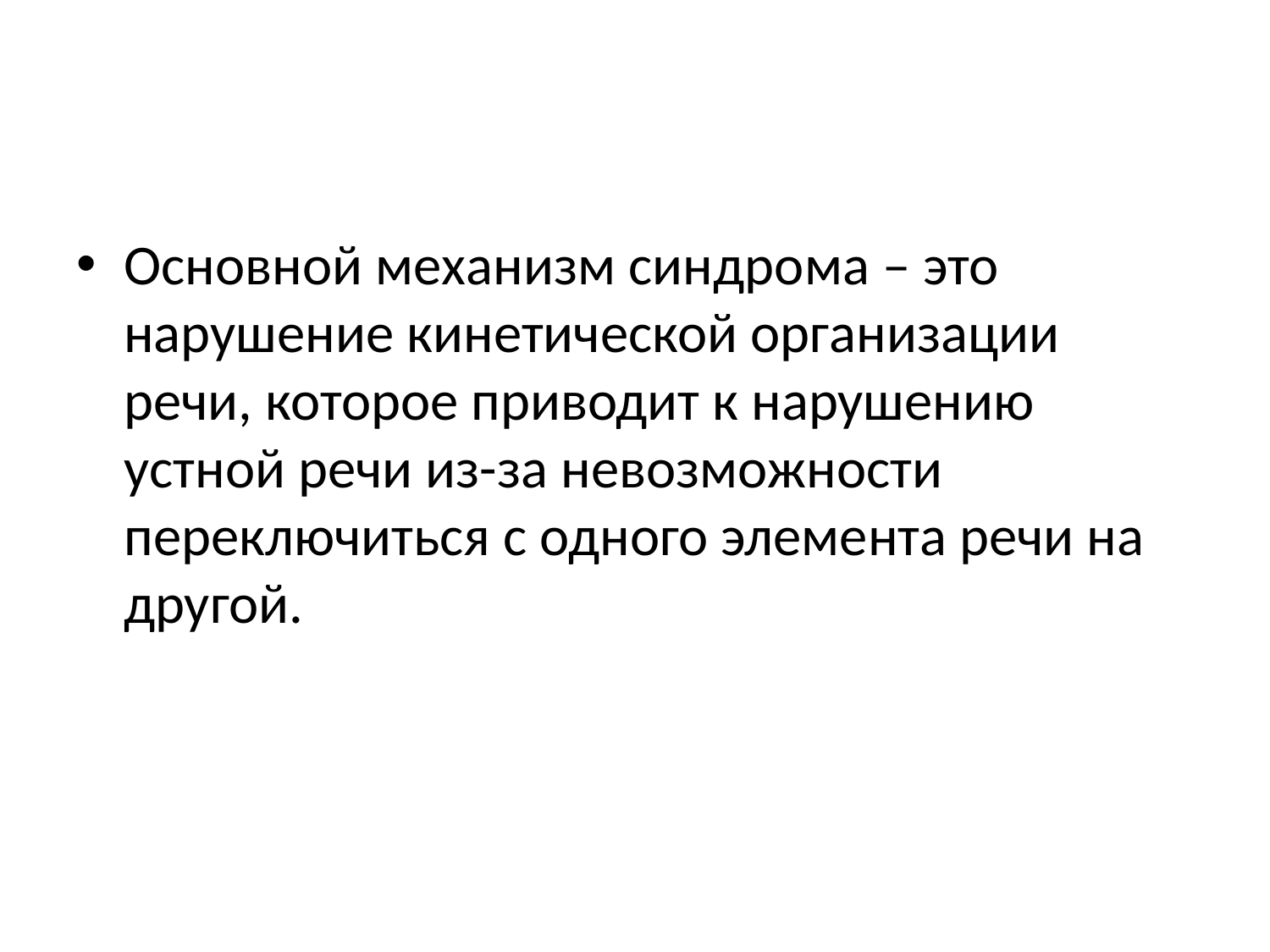

Основной механизм синдрома – это нарушение кинетической организации речи, которое приводит к нарушению устной речи из-за невозможности переключиться с одного элемента речи на другой.